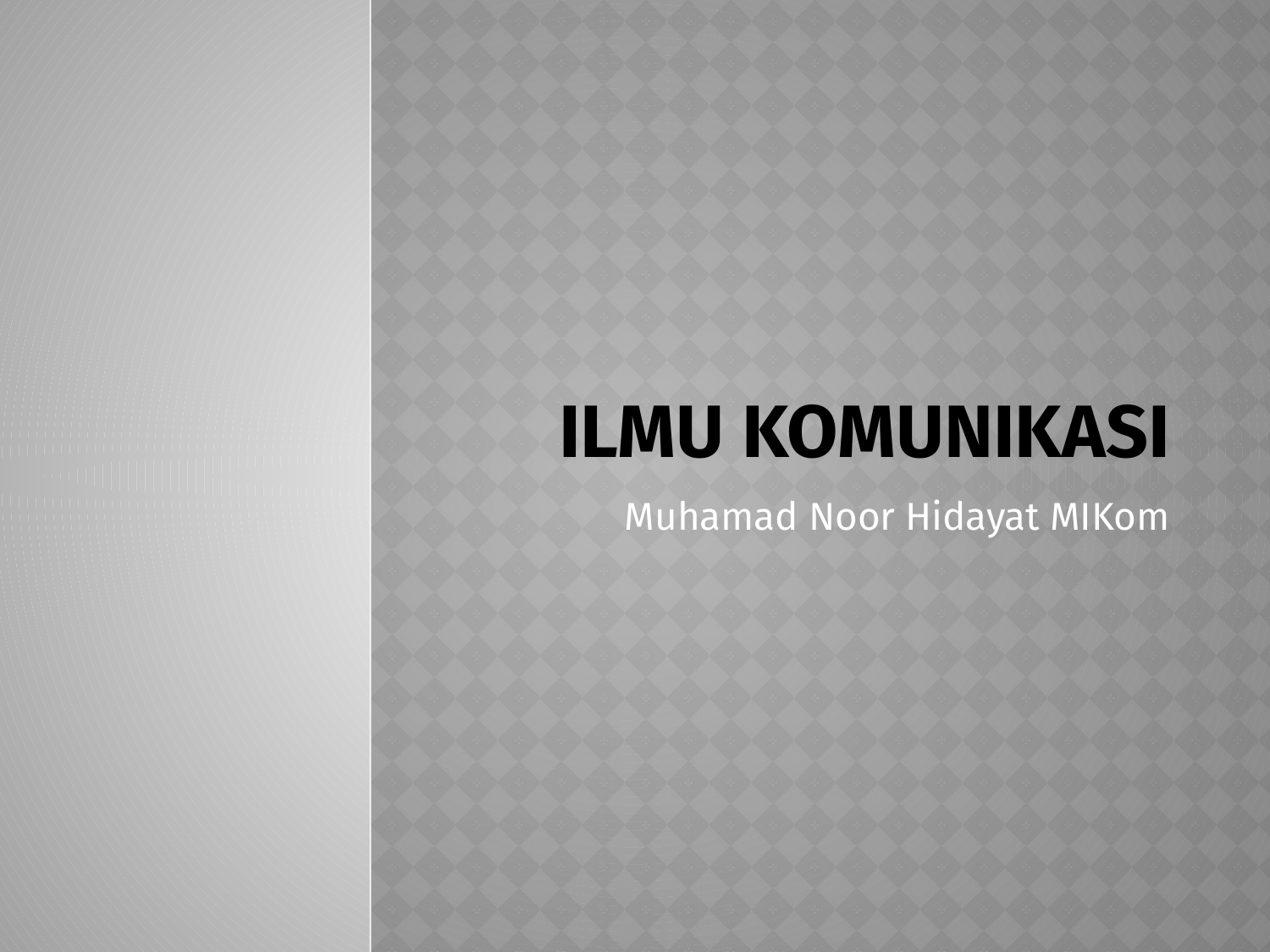

# Ilmu komunikasi
Muhamad Noor Hidayat MIKom